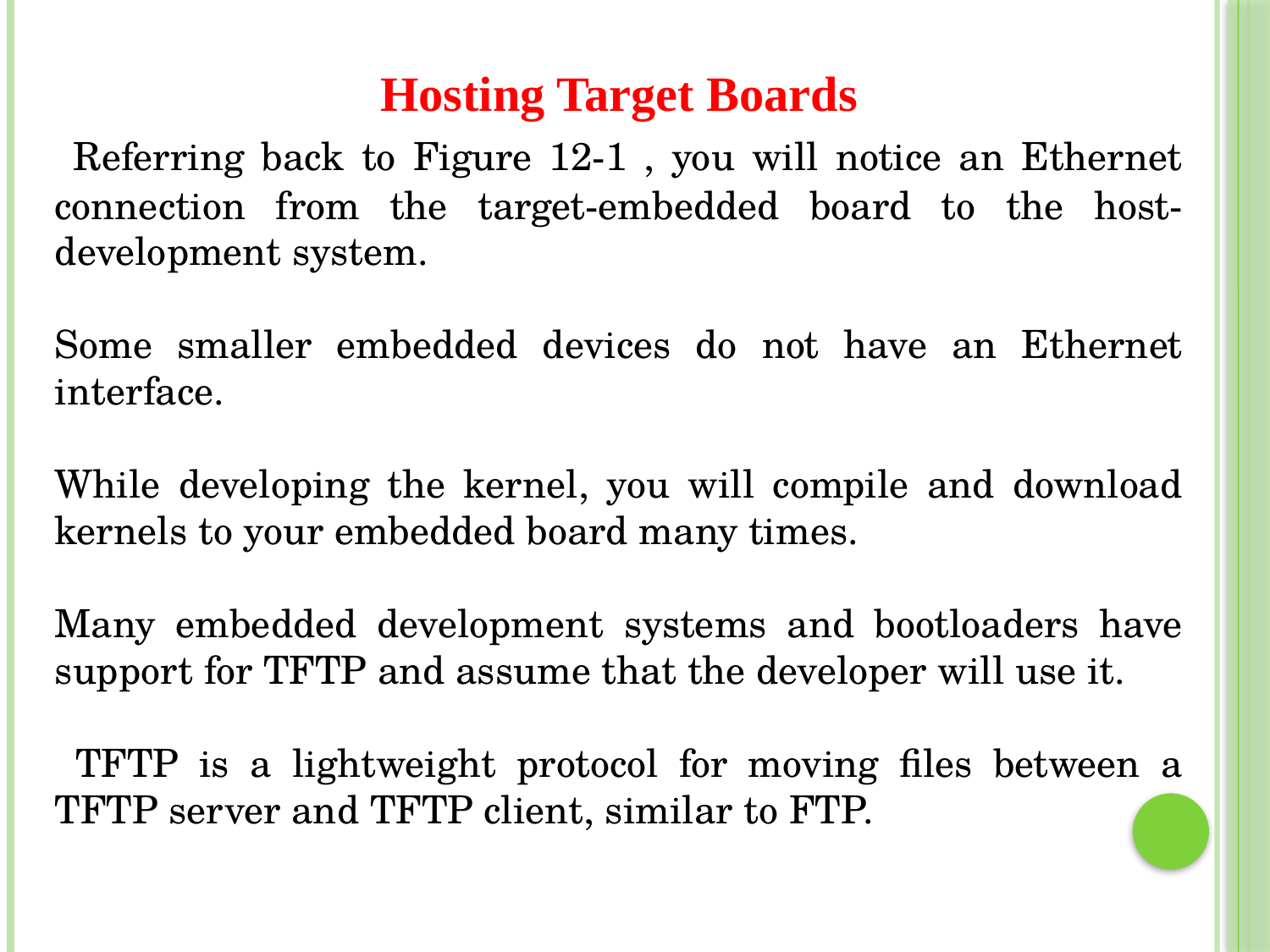

Hosting Target Boards
 Referring back to Figure 12-1 , you will notice an Ethernet connection from the target-embedded board to the host-development system.

Some smaller embedded devices do not have an Ethernet interface.

While developing the kernel, you will compile and download kernels to your embedded board many times.

Many embedded development systems and bootloaders have support for TFTP and assume that the developer will use it.

 TFTP is a lightweight protocol for moving files between a TFTP server and TFTP client, similar to FTP.